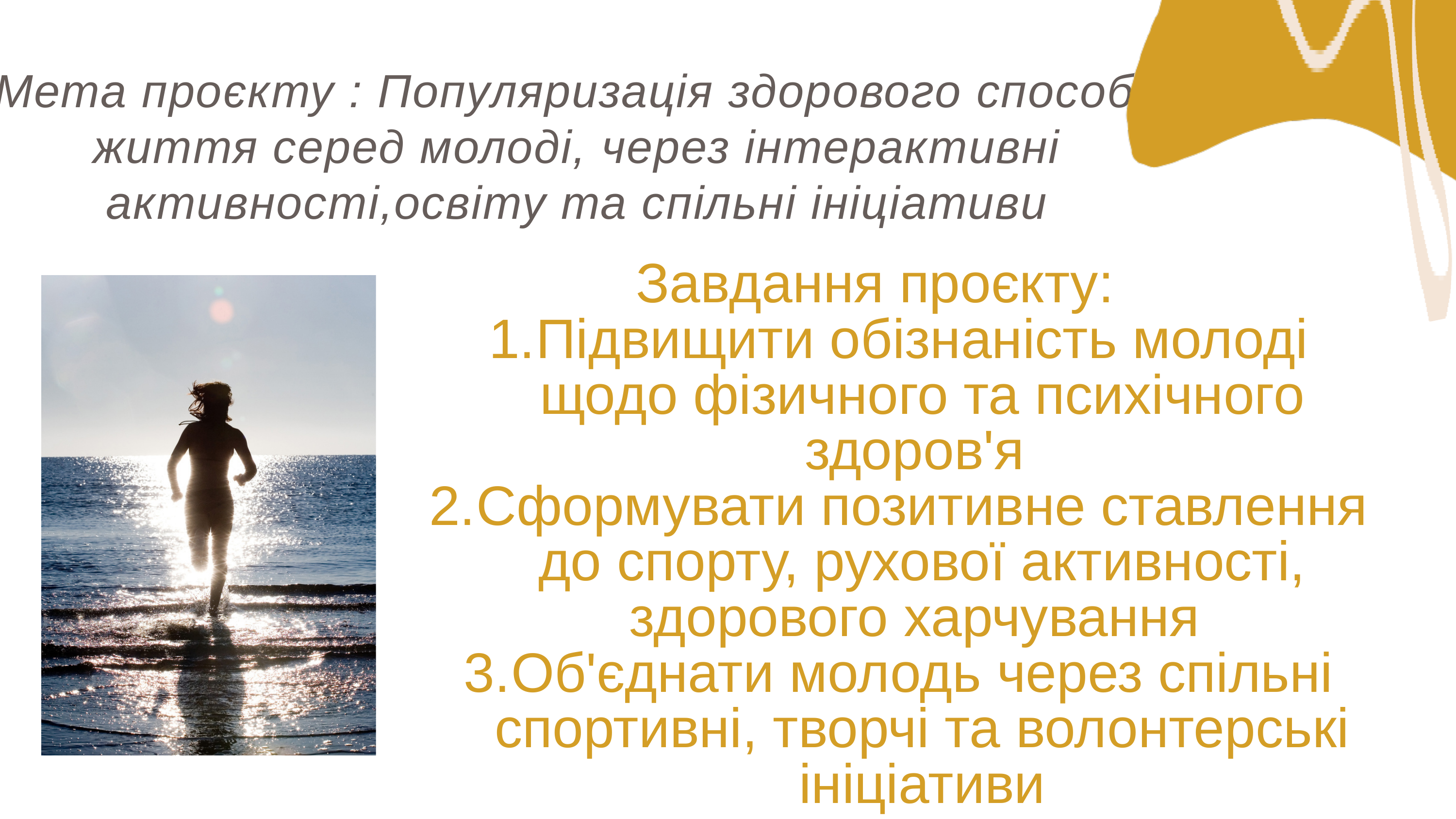

Мета проєкту : Популяризація здорового способу життя серед молоді, через інтерактивні активності,освіту та спільні ініціативи
Завдання проєкту:
Підвищити обізнаність молоді щодо фізичного та психічного здоров'я
Сформувати позитивне ставлення до спорту, рухової активності, здорового харчування
Об'єднати молодь через спільні спортивні, творчі та волонтерські ініціативи